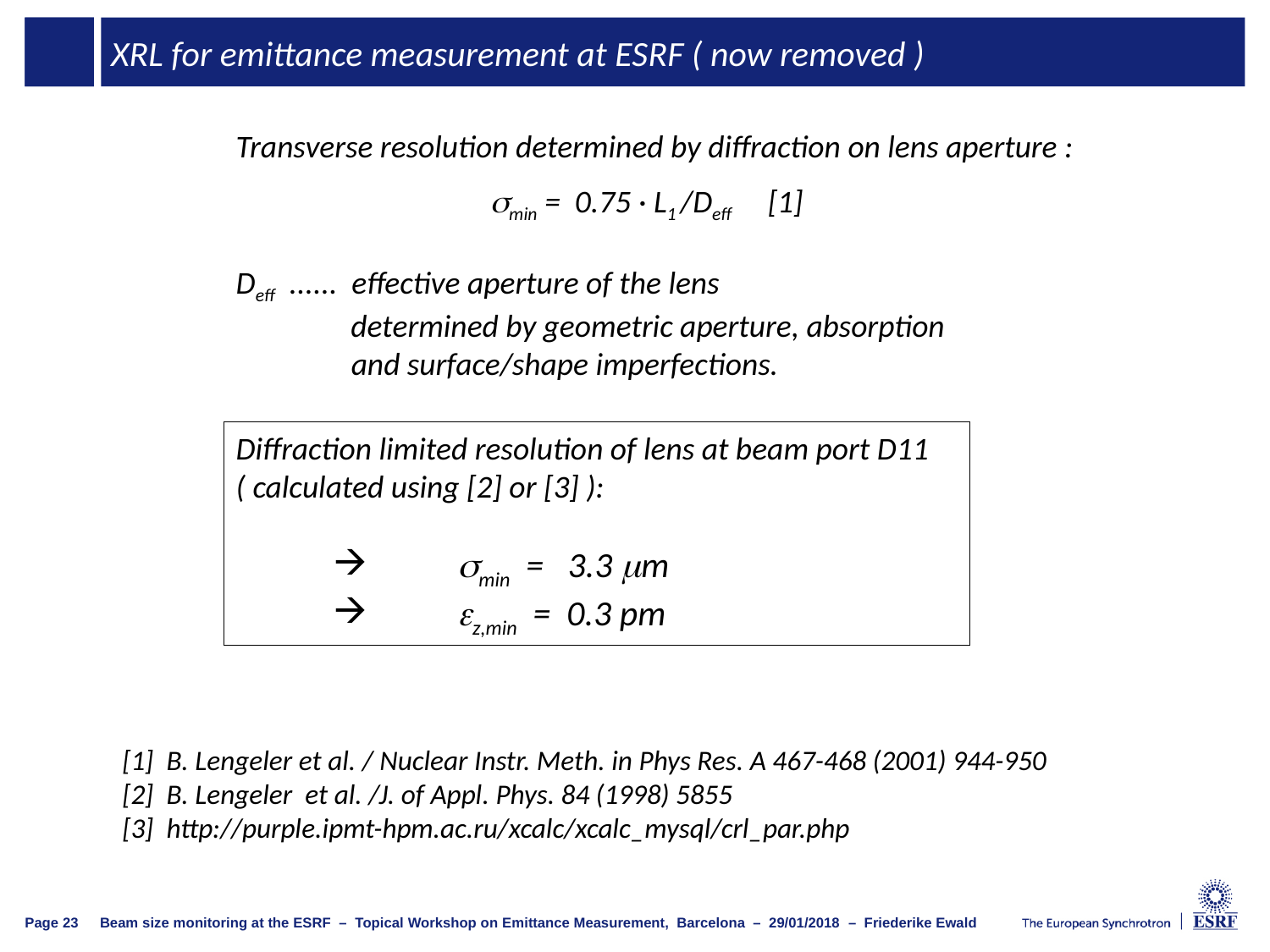

# XRL for emittance measurement at ESRF ( now removed )
Transverse resolution determined by diffraction on lens aperture :

 		σmin =  0.75 · L1 /Deff     [1]

Deff  ......  effective aperture of the lens
                determined by geometric aperture, absorption
                and surface/shape imperfections.

Diffraction limited resolution of lens at beam port D11
( calculated using [2] or [3] ):

     σmin  =   3.3 μm
     εz,min  =  0.3 pm
[1]  B. Lengeler et al. / Nuclear Instr. Meth. in Phys Res. A 467-468 (2001) 944-950
[2]  B. Lengeler  et al. /J. of Appl. Phys. 84 (1998) 5855
[3]  http://purple.ipmt-hpm.ac.ru/xcalc/xcalc_mysql/crl_par.php
Page 23
Beam size monitoring at the ESRF  –  Topical Workshop on Emittance Measurement,  Barcelona  –  29/01/2018  –  Friederike Ewald